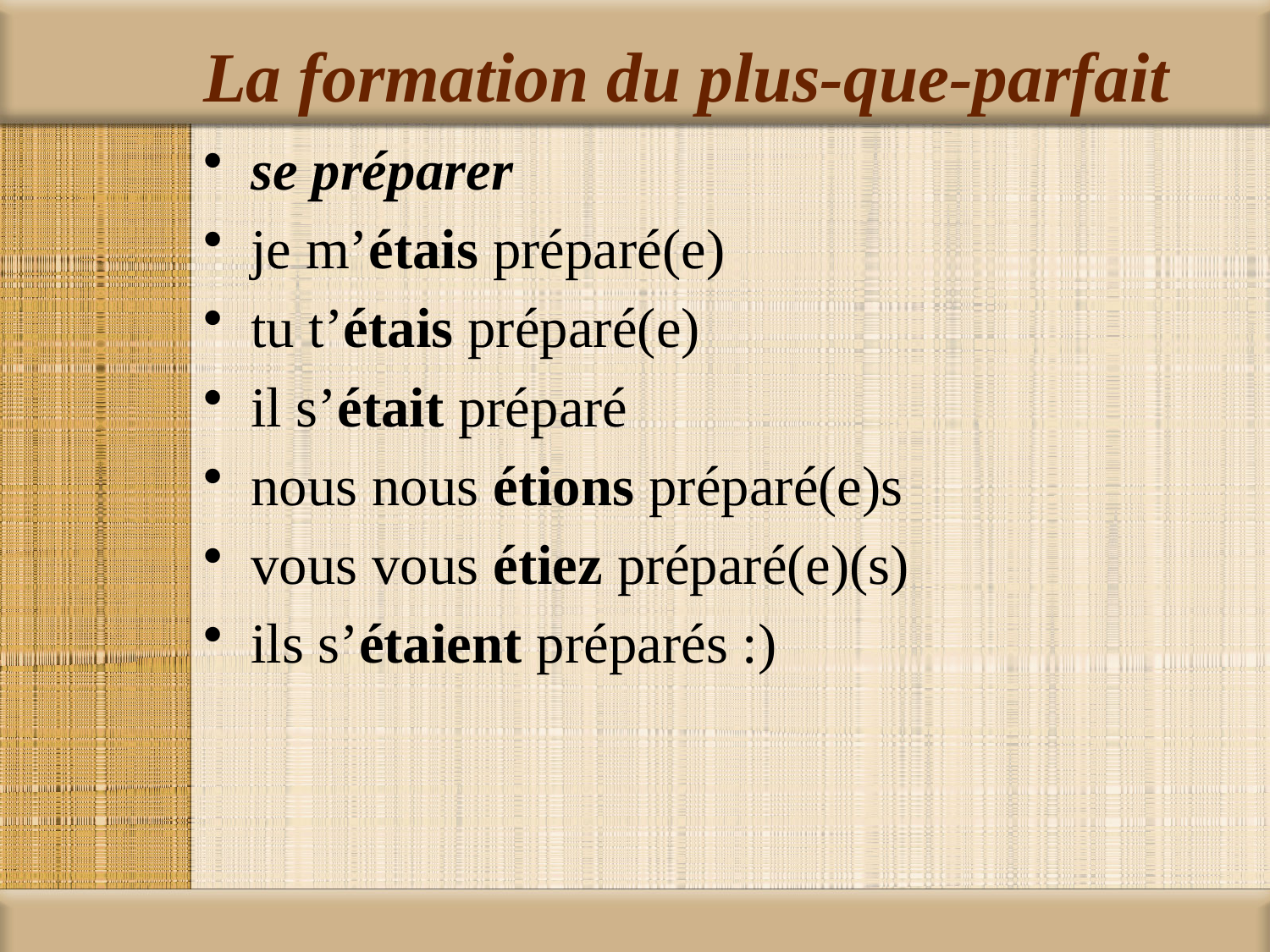

# La formation du plus-que-parfait
se préparer
je m’étais préparé(e)
tu t’étais préparé(e)
il s’était préparé
nous nous étions préparé(e)s
vous vous étiez préparé(e)(s)
ils s’étaient préparés :)